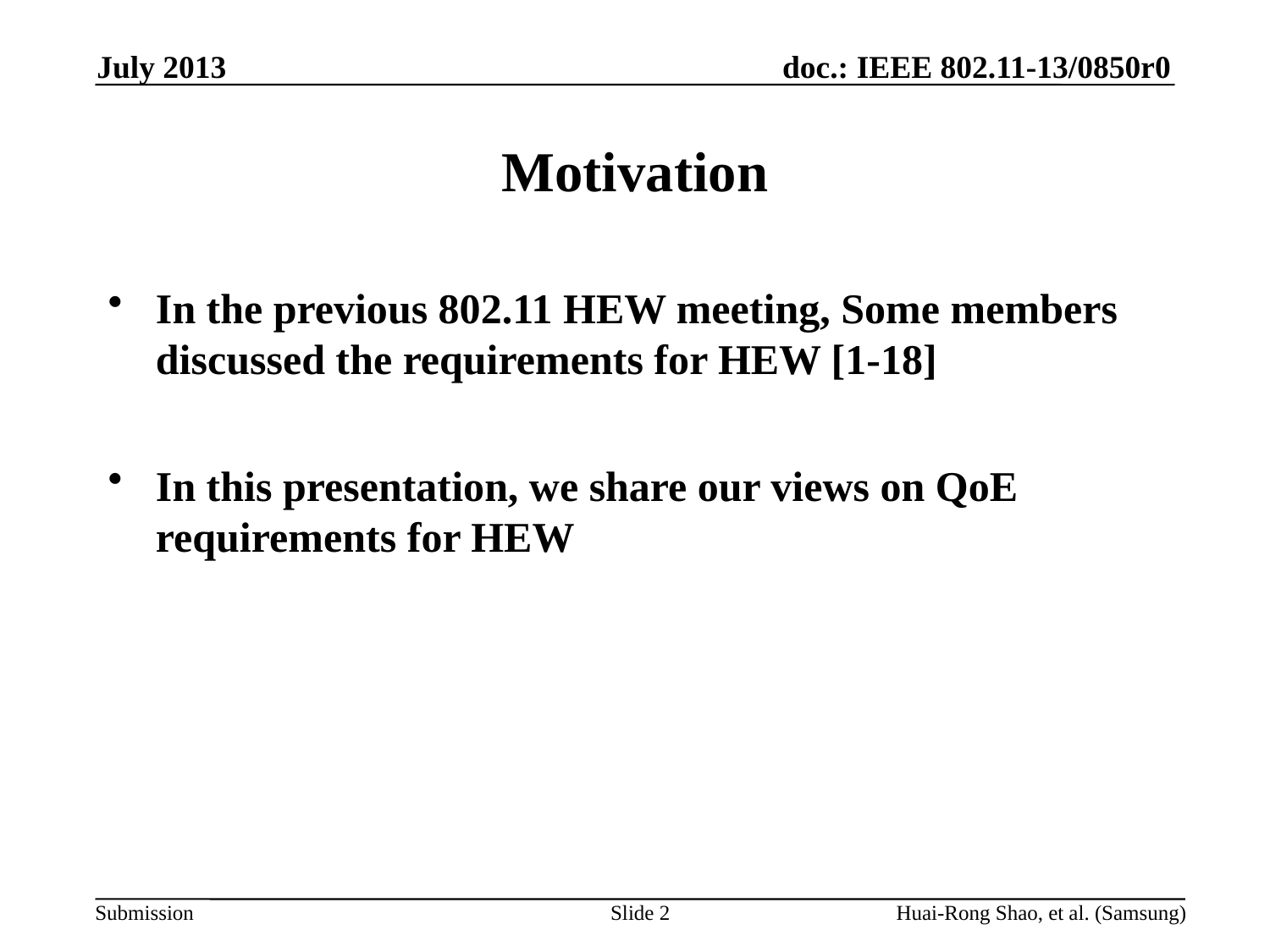

July 2013
# Motivation
In the previous 802.11 HEW meeting, Some members discussed the requirements for HEW [1-18]

In this presentation, we share our views on QoE requirements for HEW
Slide 2
Huai-Rong Shao, et al. (Samsung)